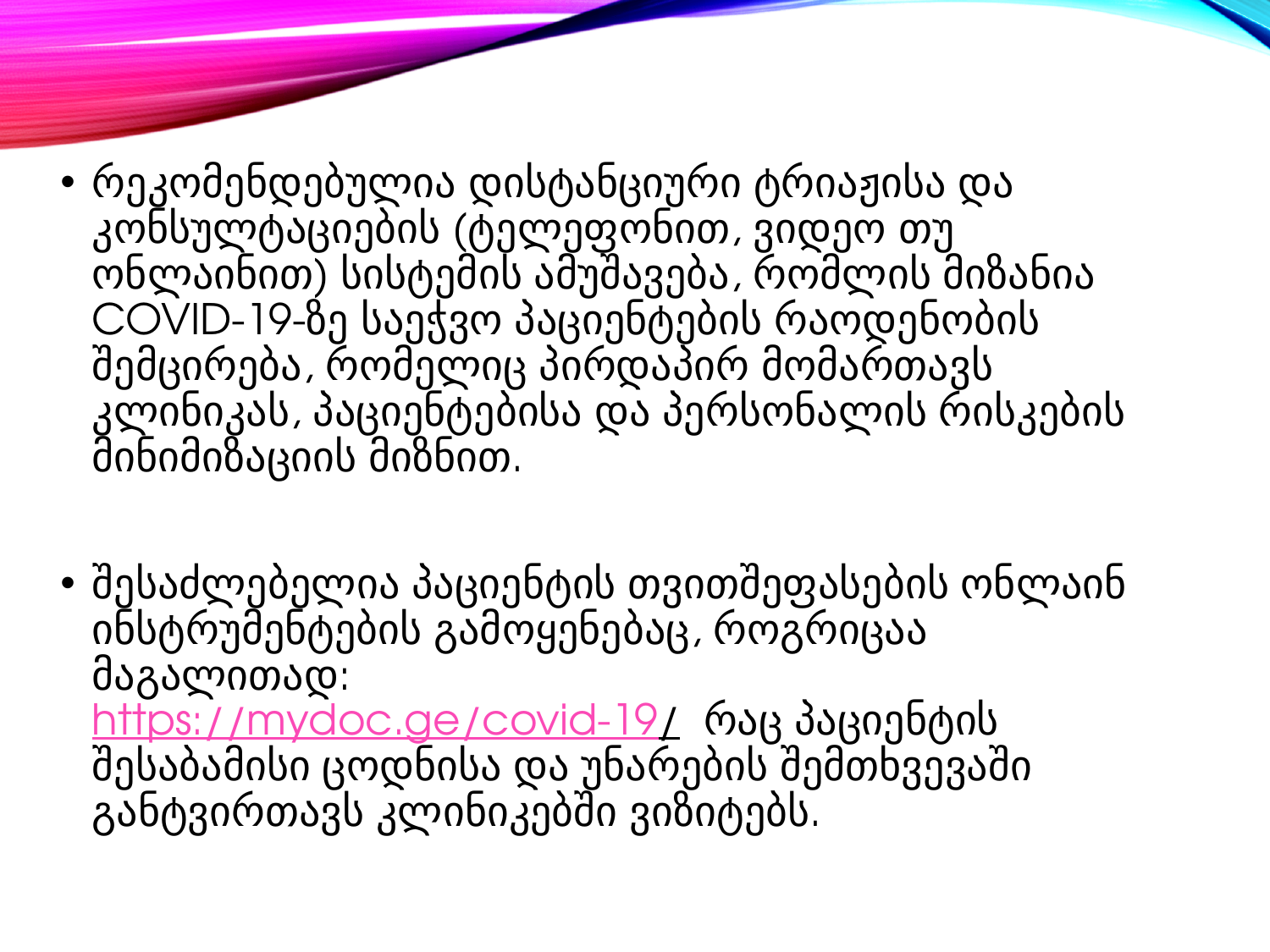

რეკომენდებულია დისტანციური ტრიაჟისა და კონსულტაციების (ტელეფონით, ვიდეო თუ ონლაინით) სისტემის ამუშავება, რომლის მიზანია  COVID-19-ზე საეჭვო პაციენტების რაოდენობის შემცირება, რომელიც პირდაპირ მომართავს კლინიკას, პაციენტებისა და პერსონალის რისკების მინიმიზაციის მიზნით.

შესაძლებელია პაციენტის თვითშეფასების ონლაინ ინსტრუმენტების გამოყენებაც, როგრიცაა მაგალითად: 
https://mydoc.ge/covid-19/  რაც პაციენტის შესაბამისი ცოდნისა და უნარების შემთხვევაში განტვირთავს კლინიკებში ვიზიტებს.